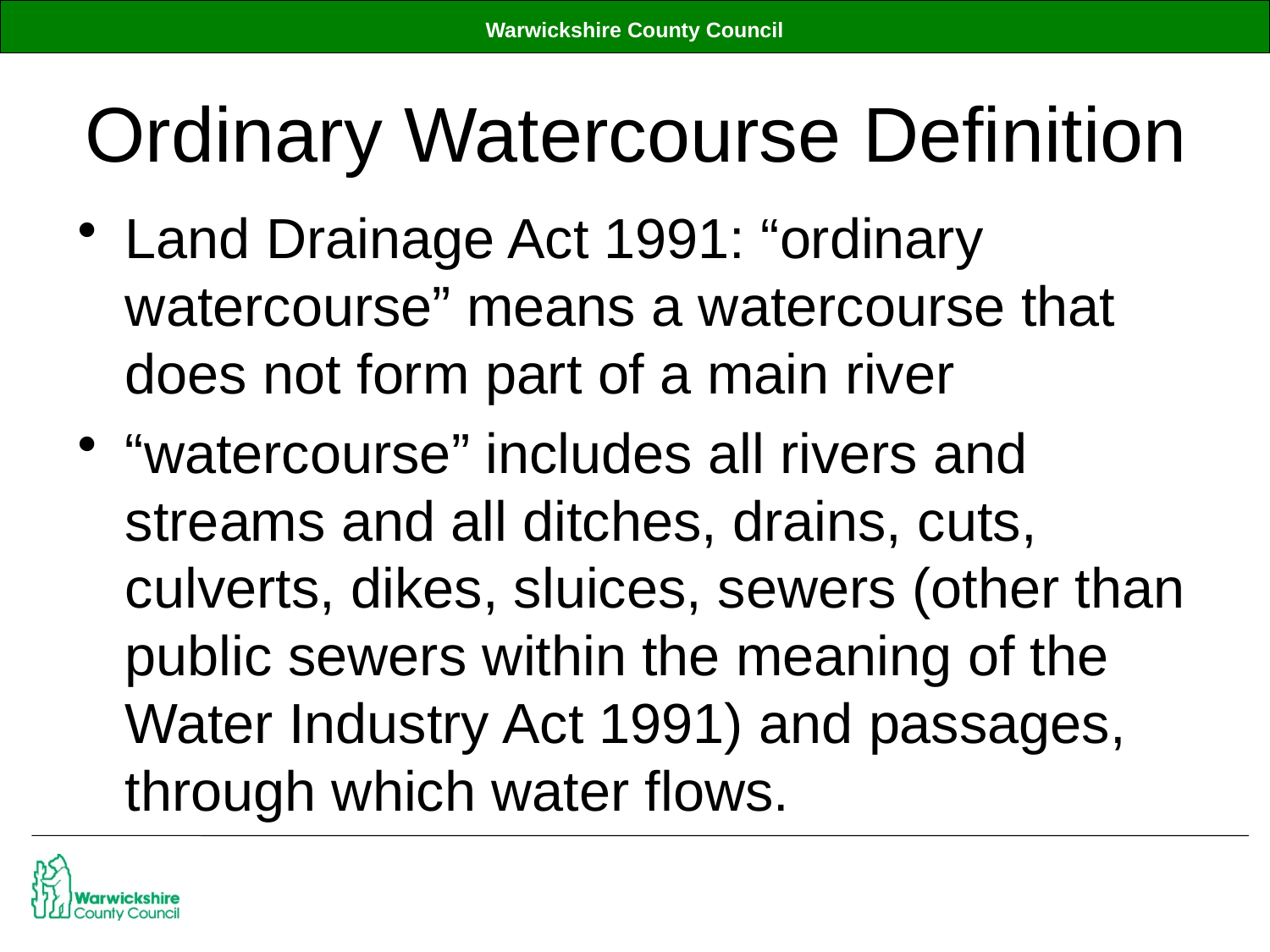

# Ordinary Watercourse Definition
Land Drainage Act 1991: “ordinary watercourse” means a watercourse that does not form part of a main river
“watercourse” includes all rivers and streams and all ditches, drains, cuts, culverts, dikes, sluices, sewers (other than public sewers within the meaning of the Water Industry Act 1991) and passages, through which water flows.